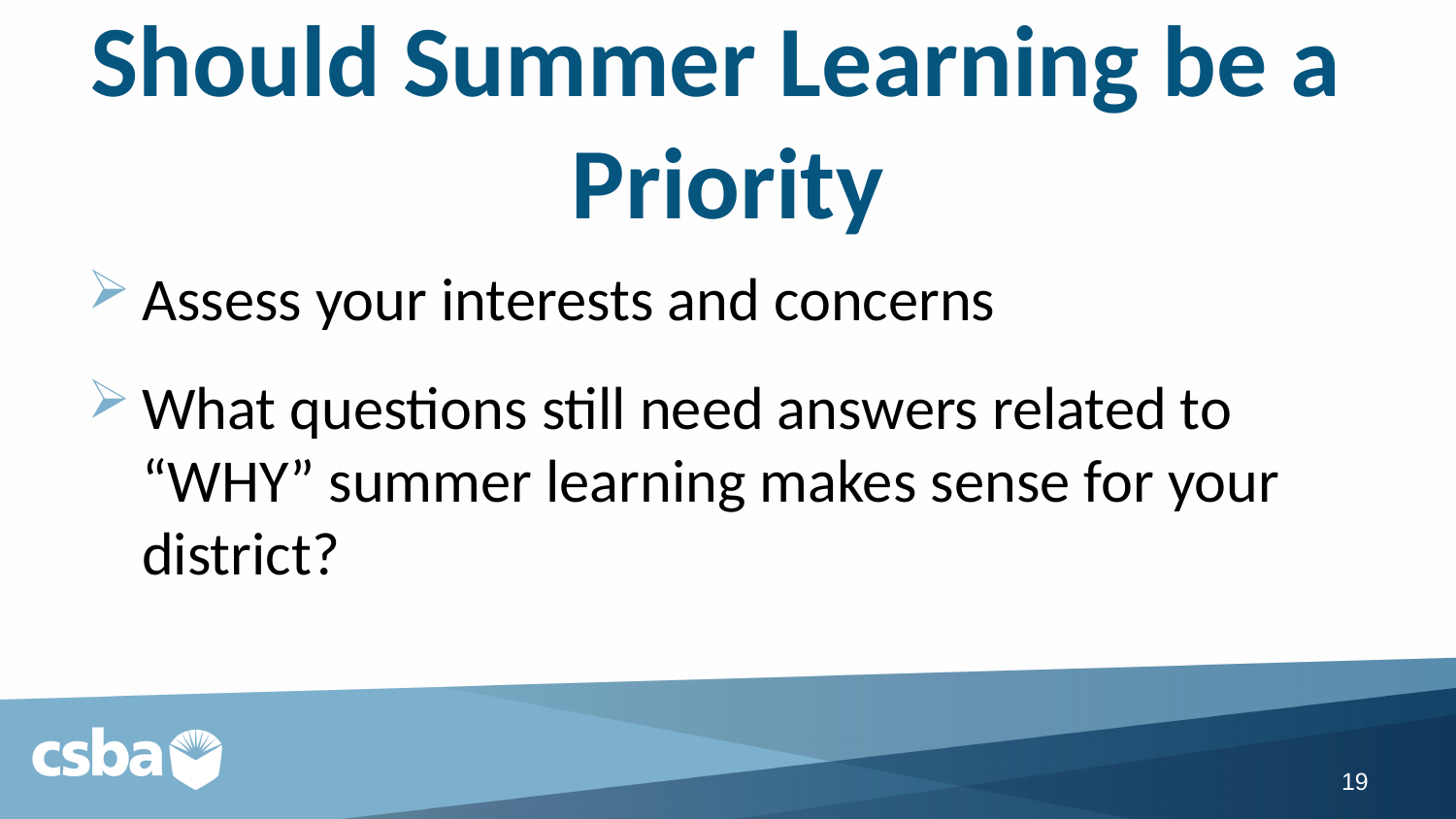

# Should Summer Learning be a  Priority
Assess your interests and concerns

What questions still need answers related to “WHY” summer learning makes sense for your district?
19